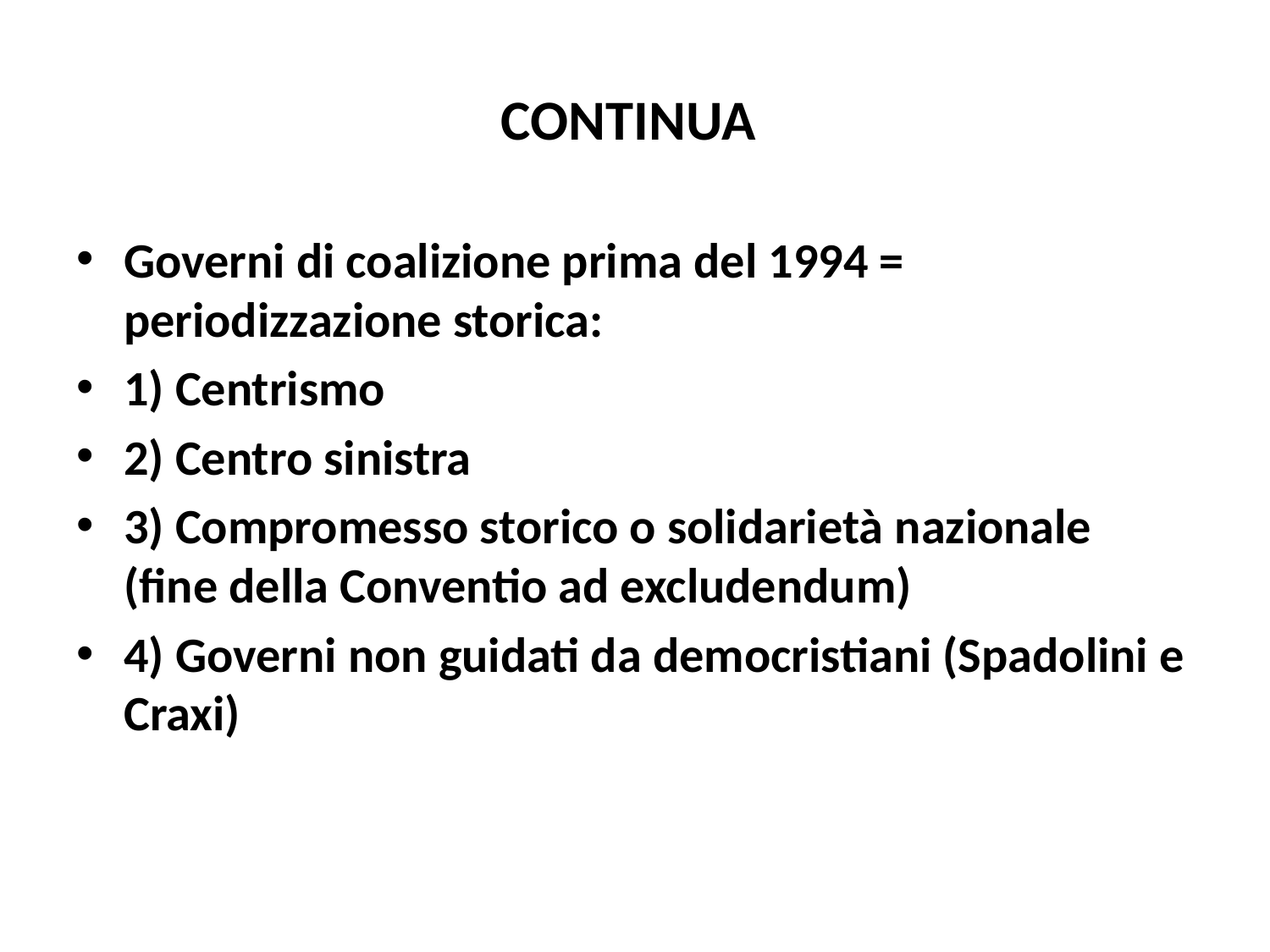

# CONTINUA
Governi di coalizione prima del 1994 = periodizzazione storica:
1) Centrismo
2) Centro sinistra
3) Compromesso storico o solidarietà nazionale (fine della Conventio ad excludendum)
4) Governi non guidati da democristiani (Spadolini e Craxi)